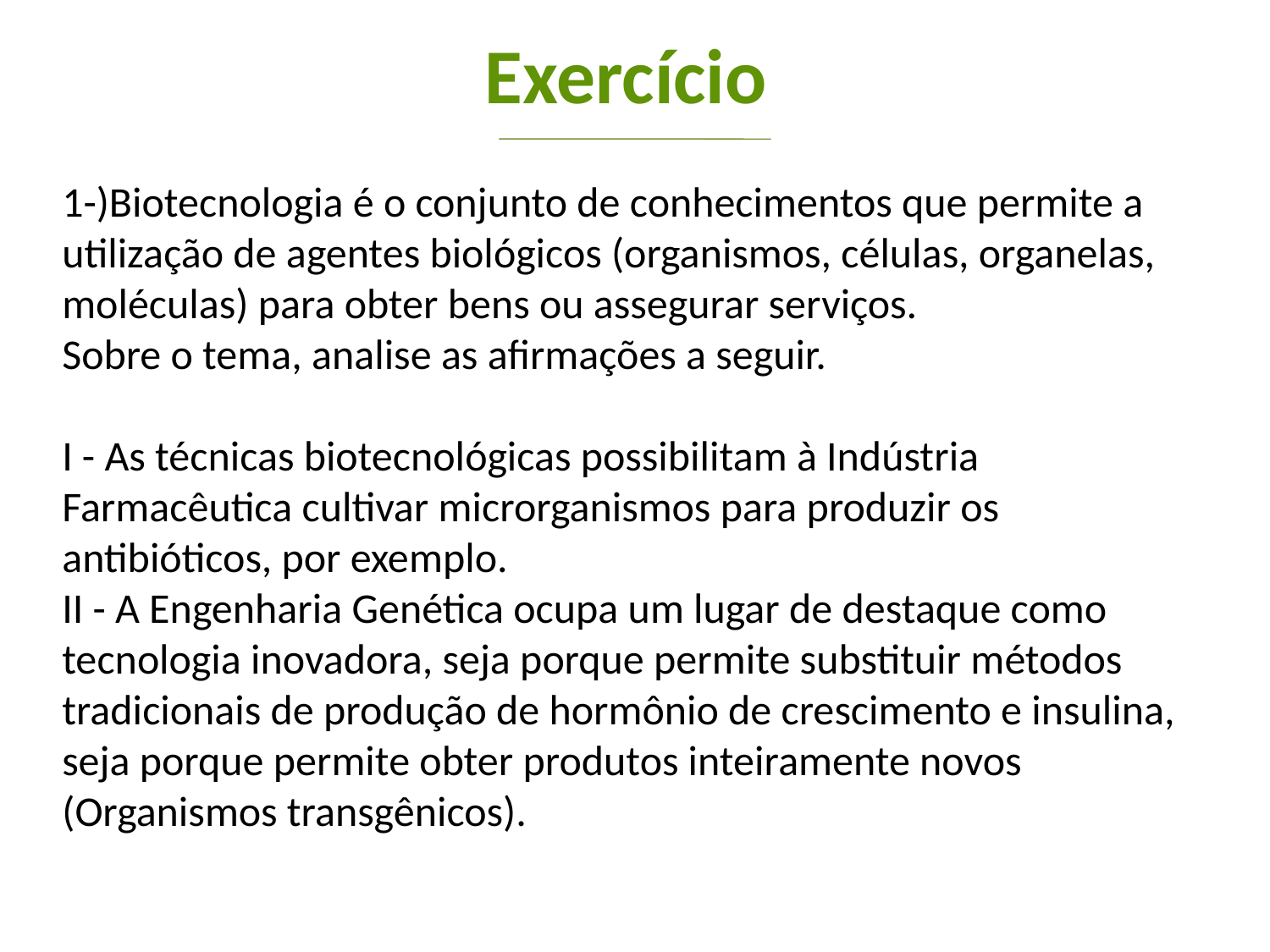

Exercício
1-)Biotecnologia é o conjunto de conhecimentos que permite a utilização de agentes biológicos (organismos, células, organelas, moléculas) para obter bens ou assegurar serviços.
Sobre o tema, analise as afirmações a seguir.

I - As técnicas biotecnológicas possibilitam à Indústria Farmacêutica cultivar microrganismos para produzir os antibióticos, por exemplo.
II - A Engenharia Genética ocupa um lugar de destaque como tecnologia inovadora, seja porque permite substituir métodos tradicionais de produção de hormônio de crescimento e insulina, seja porque permite obter produtos inteiramente novos (Organismos transgênicos).